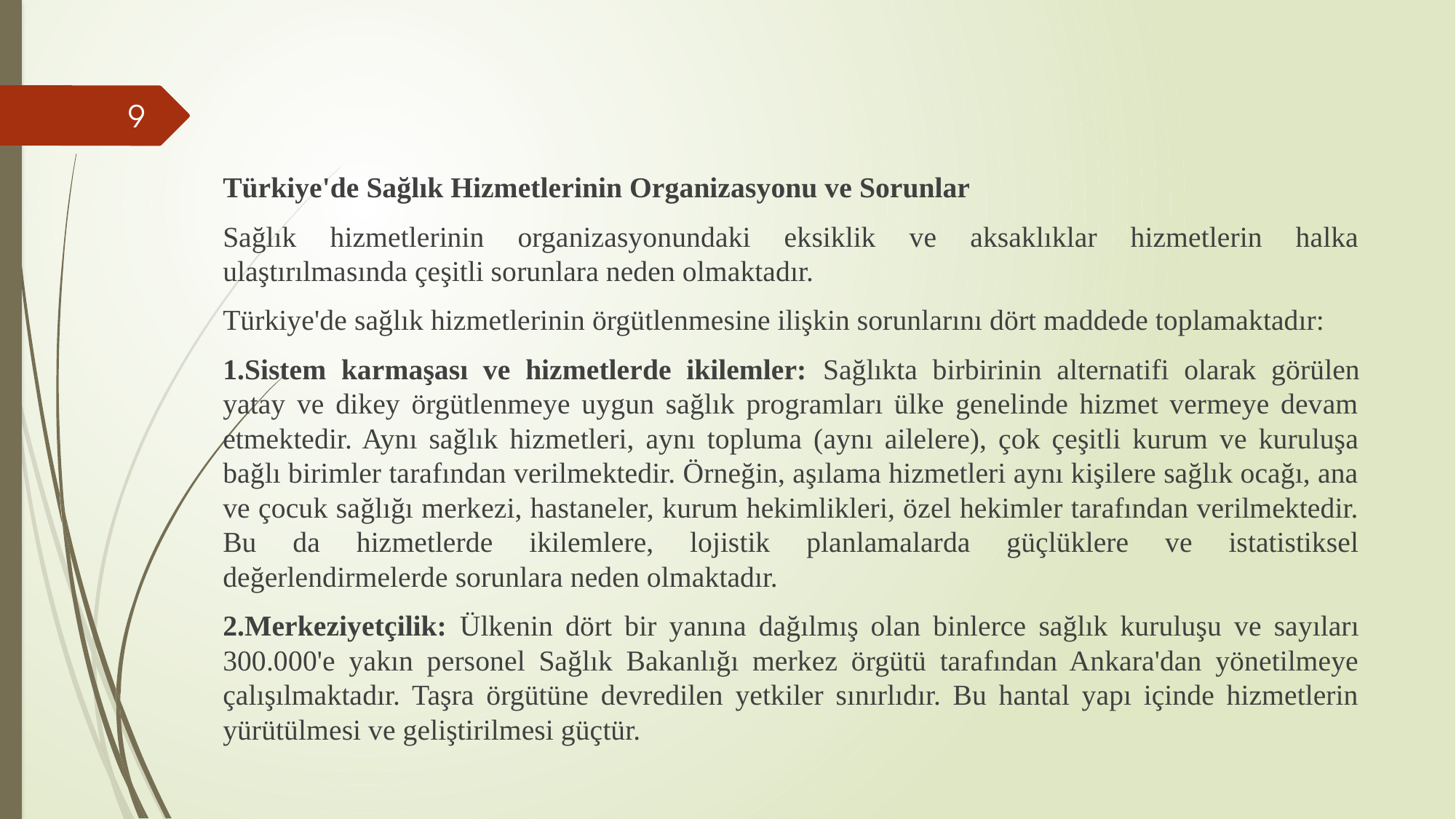

Türkiye'de Sağlık Hizmetlerinin Organizasyonu ve Sorunlar
Sağlık hizmetlerinin organizasyonundaki eksiklik ve aksaklıklar hizmetlerin halka ulaştırılmasında çeşitli sorunlara neden olmaktadır.
Türkiye'de sağlık hizmetlerinin örgütlenmesine ilişkin sorunlarını dört maddede toplamaktadır:
1.Sistem karmaşası ve hizmetlerde ikilemler: Sağlıkta birbirinin alternatifi olarak görülen yatay ve dikey örgütlenmeye uygun sağlık programları ülke genelinde hizmet vermeye devam etmektedir. Aynı sağlık hizmetleri, aynı topluma (aynı ailelere), çok çeşitli kurum ve kuruluşa bağlı birimler tarafından verilmektedir. Örneğin, aşılama hizmetleri aynı kişilere sağlık ocağı, ana ve çocuk sağlığı merkezi, hastaneler, kurum hekimlikleri, özel hekimler tarafından verilmektedir. Bu da hizmetlerde ikilemlere, lojistik planlamalarda güçlüklere ve istatistiksel değerlendirmelerde sorunlara neden olmaktadır.
2.Merkeziyetçilik: Ülkenin dört bir yanına dağılmış olan binlerce sağlık kuruluşu ve sayıları 300.000'e yakın personel Sağlık Bakanlığı merkez örgütü tarafından Ankara'dan yönetilmeye çalışılmaktadır. Taşra örgütüne devredilen yetkiler sınırlıdır. Bu hantal yapı içinde hizmetlerin yürütülmesi ve geliştirilmesi güçtür.

9